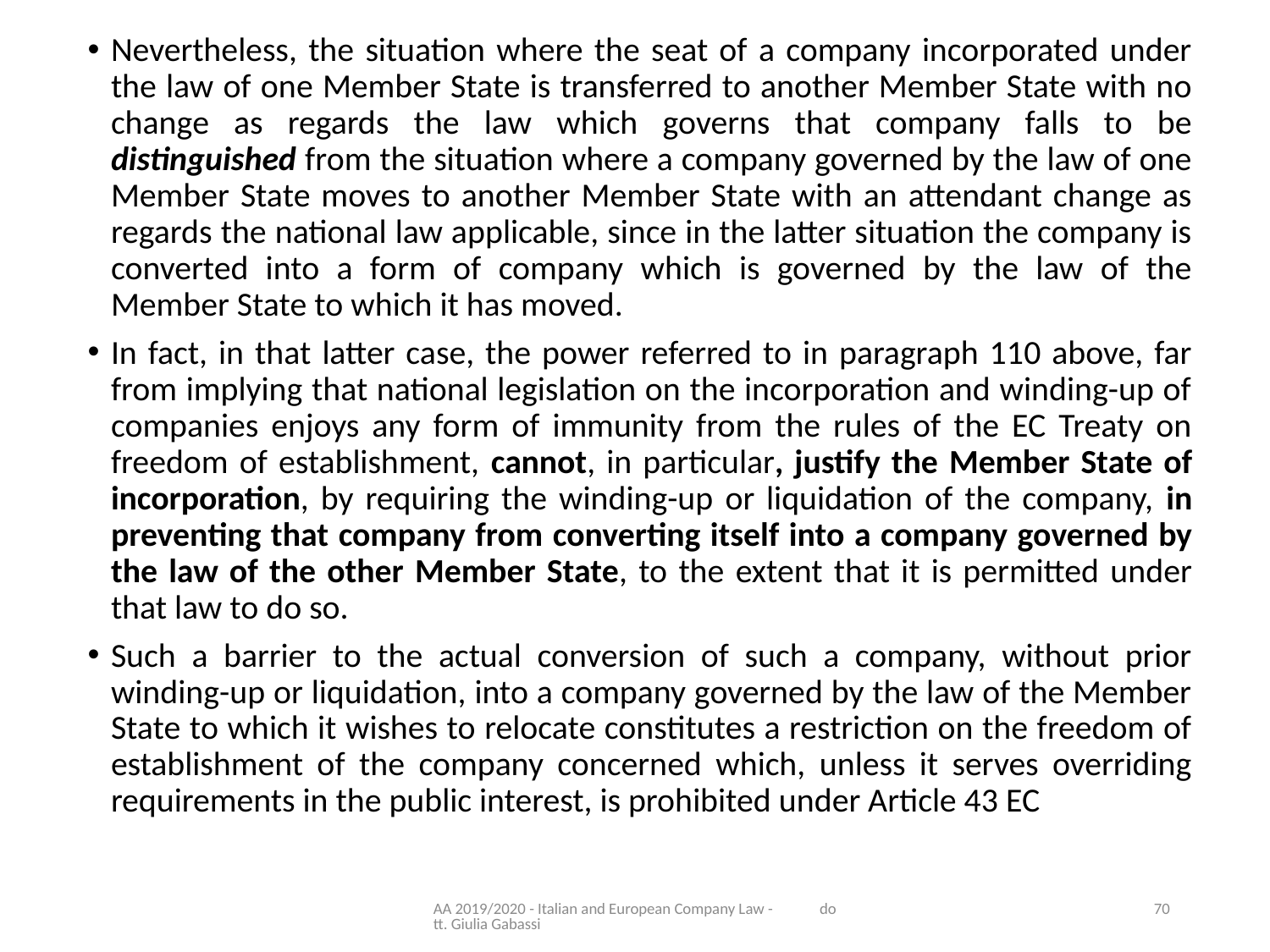

Nevertheless, the situation where the seat of a company incorporated under the law of one Member State is transferred to another Member State with no change as regards the law which governs that company falls to be distinguished from the situation where a company governed by the law of one Member State moves to another Member State with an attendant change as regards the national law applicable, since in the latter situation the company is converted into a form of company which is governed by the law of the Member State to which it has moved.
In fact, in that latter case, the power referred to in paragraph 110 above, far from implying that national legislation on the incorporation and winding-up of companies enjoys any form of immunity from the rules of the EC Treaty on freedom of establishment, cannot, in particular, justify the Member State of incorporation, by requiring the winding-up or liquidation of the company, in preventing that company from converting itself into a company governed by the law of the other Member State, to the extent that it is permitted under that law to do so.
Such a barrier to the actual conversion of such a company, without prior winding-up or liquidation, into a company governed by the law of the Member State to which it wishes to relocate constitutes a restriction on the freedom of establishment of the company concerned which, unless it serves overriding requirements in the public interest, is prohibited under Article 43 EC
AA 2019/2020 - Italian and European Company Law -             dott. Giulia Gabassi
70